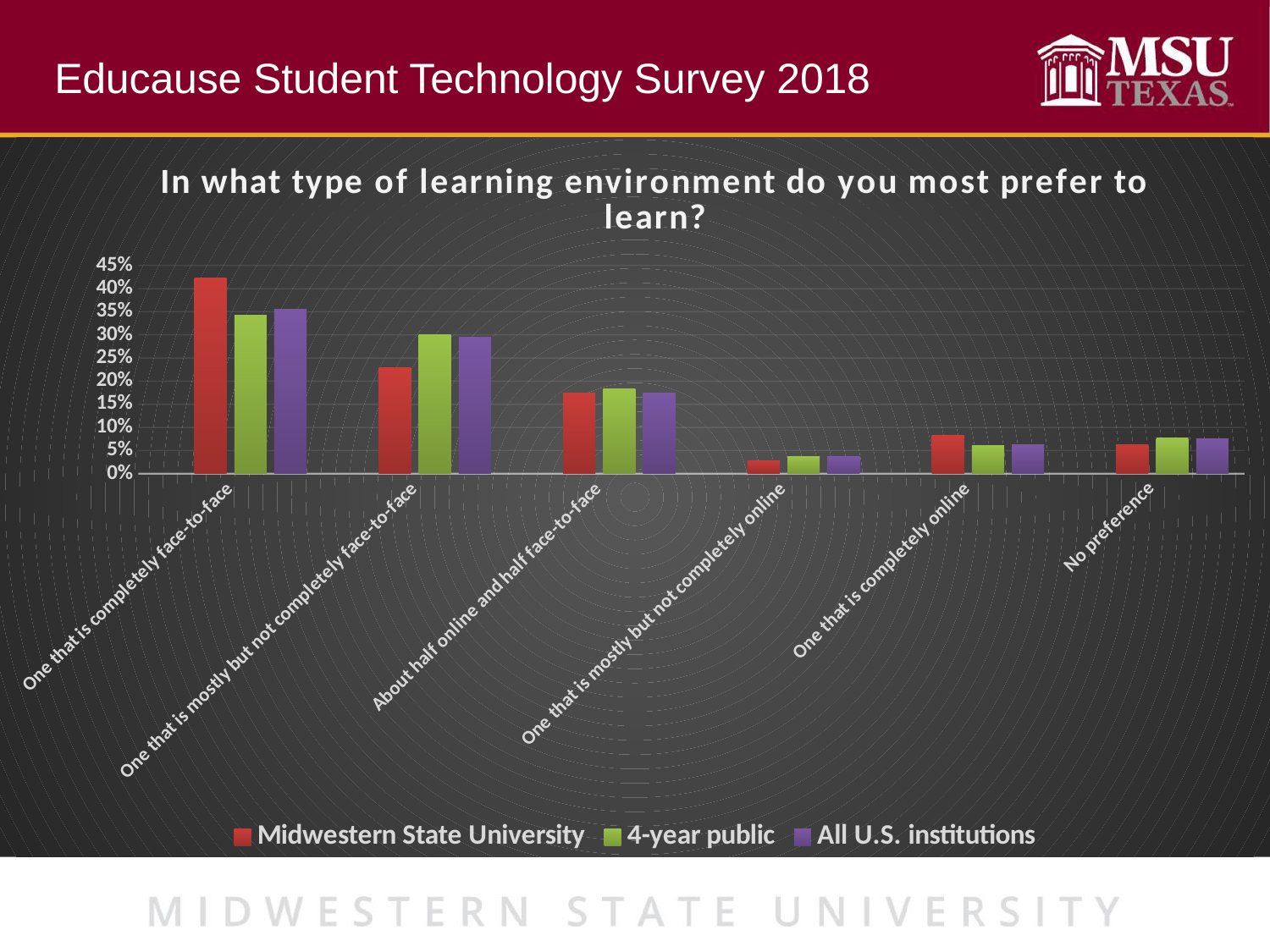

Educause Student Technology Survey 2018

### Chart: In what type of learning environment do you most prefer to learn?

| Category |  | Midwestern State University | 4-year public | All U.S. institutions |
|---|---|---|---|---|
| One that is completely face-to-face | None | 0.422718808193669 | 0.341664912649968 | 0.354665719944691 |
| One that is mostly but not completely face-to-face | None | 0.229050279329609 | 0.301199747421595 | 0.295134347322396 |
| About half online and half face-to-face | None | 0.175046554934823 | 0.182593138286676 | 0.175025225157891 |
| One that is mostly but not completely online | None | 0.0279329608938547 | 0.0374131761734372 | 0.0373892895848126 |
| One that is completely online | None | 0.0819366852886406 | 0.0605398863397179 | 0.0620352031092343 |
| No preference | None | 0.0633147113594041 | 0.0765891391286045 | 0.0757502148809746 |

### Chart: How Many Internet Capable Device Do You Own?

| Category |
|---|

### Chart: How Many Internet Capable Device Do You Own?

| Category |
|---|